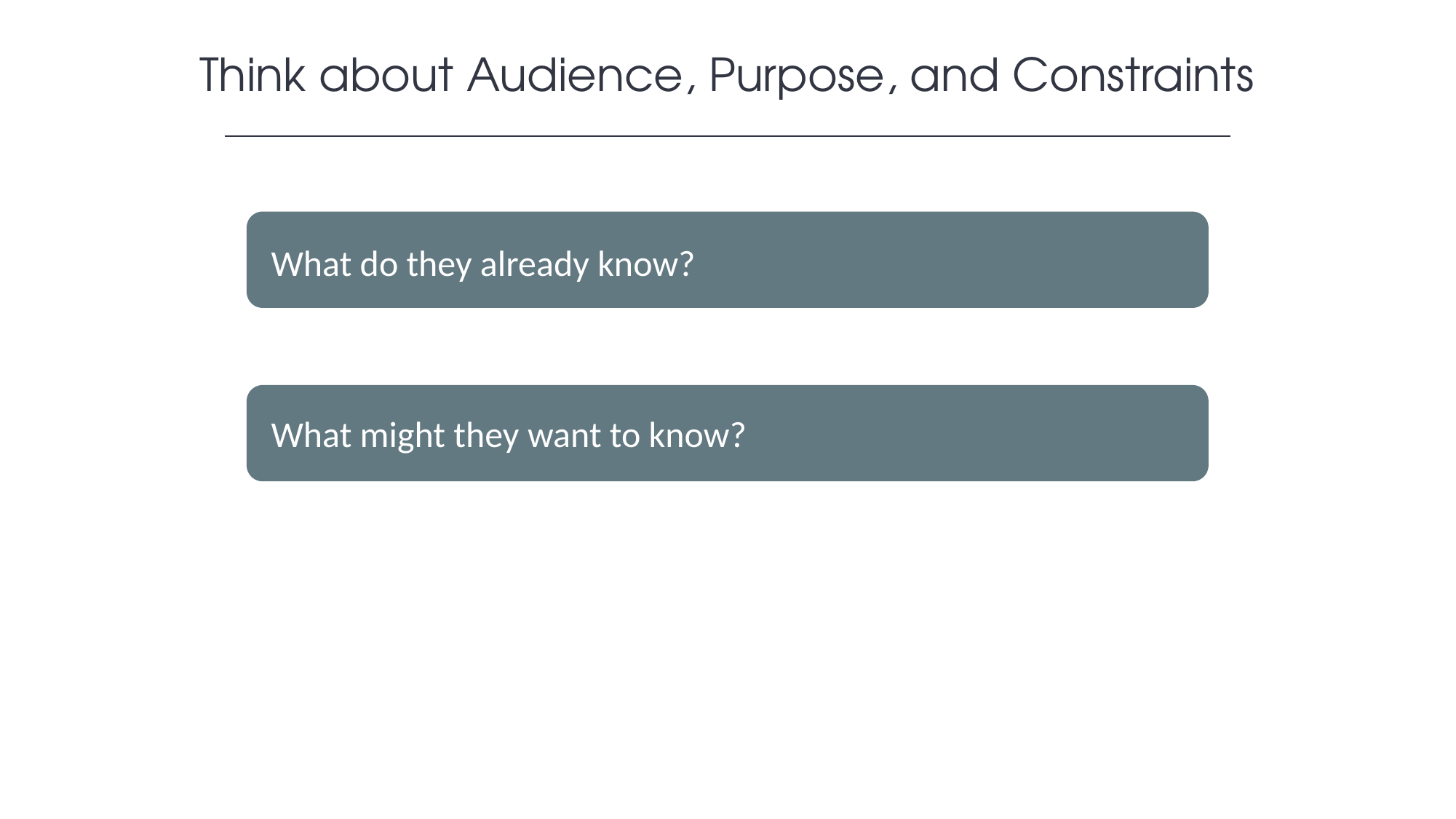

Think about Audience, Purpose, and Constraints

What do they already know?

What might they want to know?